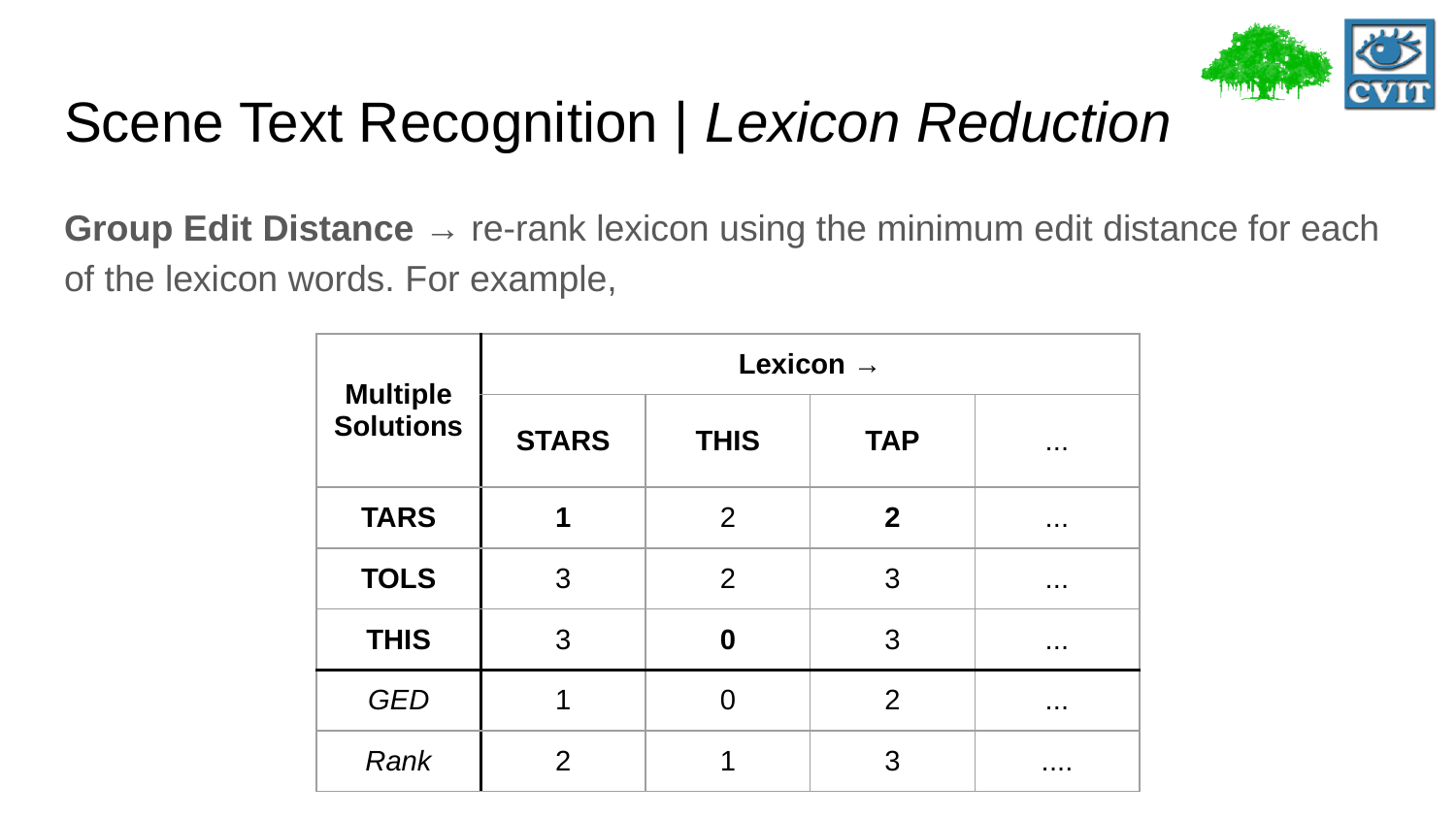

# Scene Text Recognition | Lexicon Reduction
Group Edit Distance → re-rank lexicon using the minimum edit distance for each of the lexicon words. For example,

| Multiple Solutions | Lexicon → |  |  |  |
| --- | --- | --- | --- | --- |
|  | STARS | THIS | TAP | ... |
| TARS | 1 | 2 | 2 | ... |
| TOLS | 3 | 2 | 3 | ... |
| THIS | 3 | 0 | 3 | ... |
| GED | 1 | 0 | 2 | ... |
| Rank | 2 | 1 | 3 | .... |